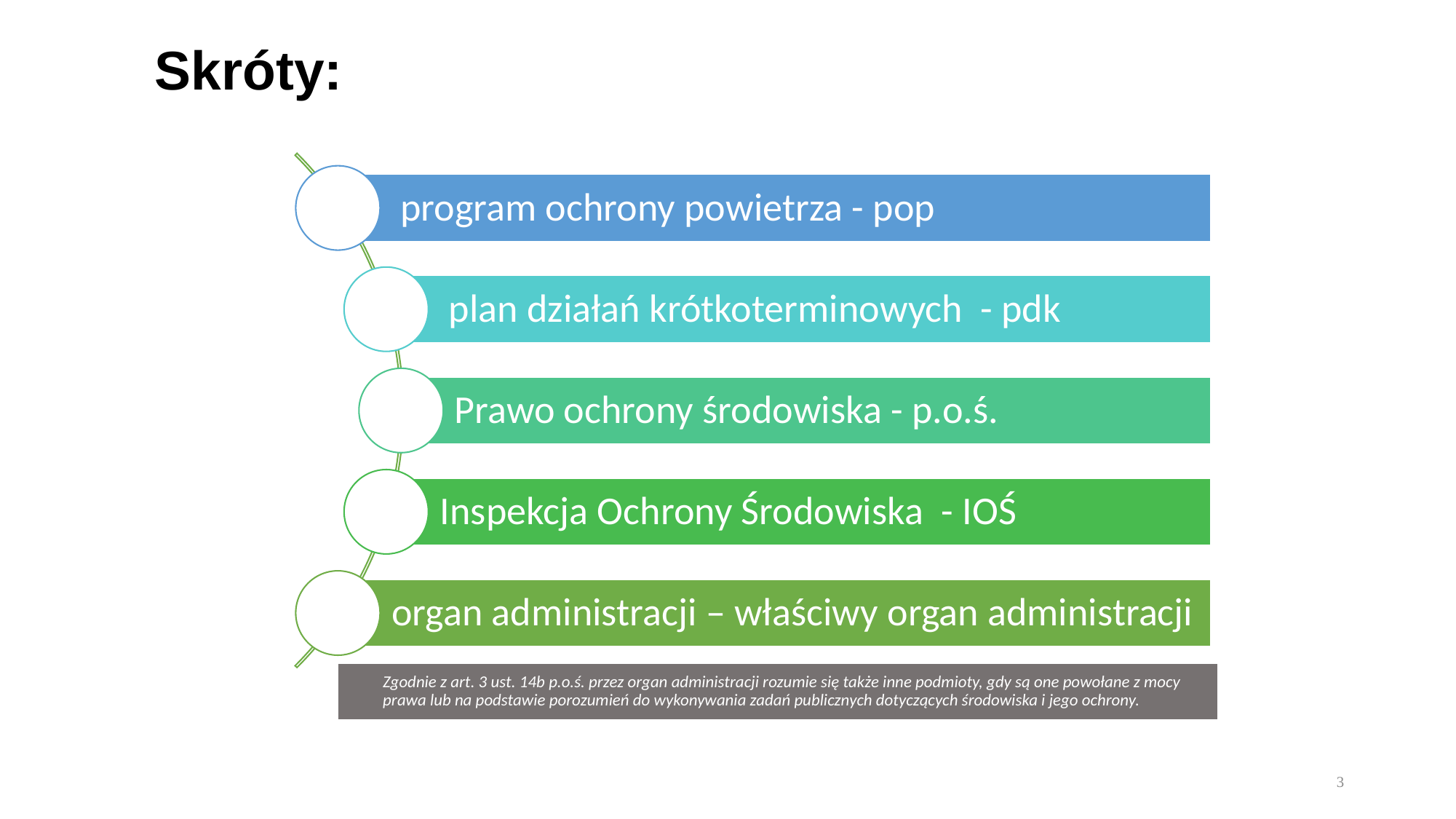

Skróty:

 program ochrony powietrza - pop
 plan działań krótkoterminowych  - pdk
Prawo ochrony środowiska - p.o.ś.
Inspekcja Ochrony Środowiska  - IOŚ
organ administracji – właściwy organ administracji

Zgodnie z art. 3 ust. 14b p.o.ś. przez organ administracji rozumie się także inne podmioty, gdy są one powołane z mocy prawa lub na podstawie porozumień do wykonywania zadań publicznych dotyczących środowiska i jego ochrony.
3